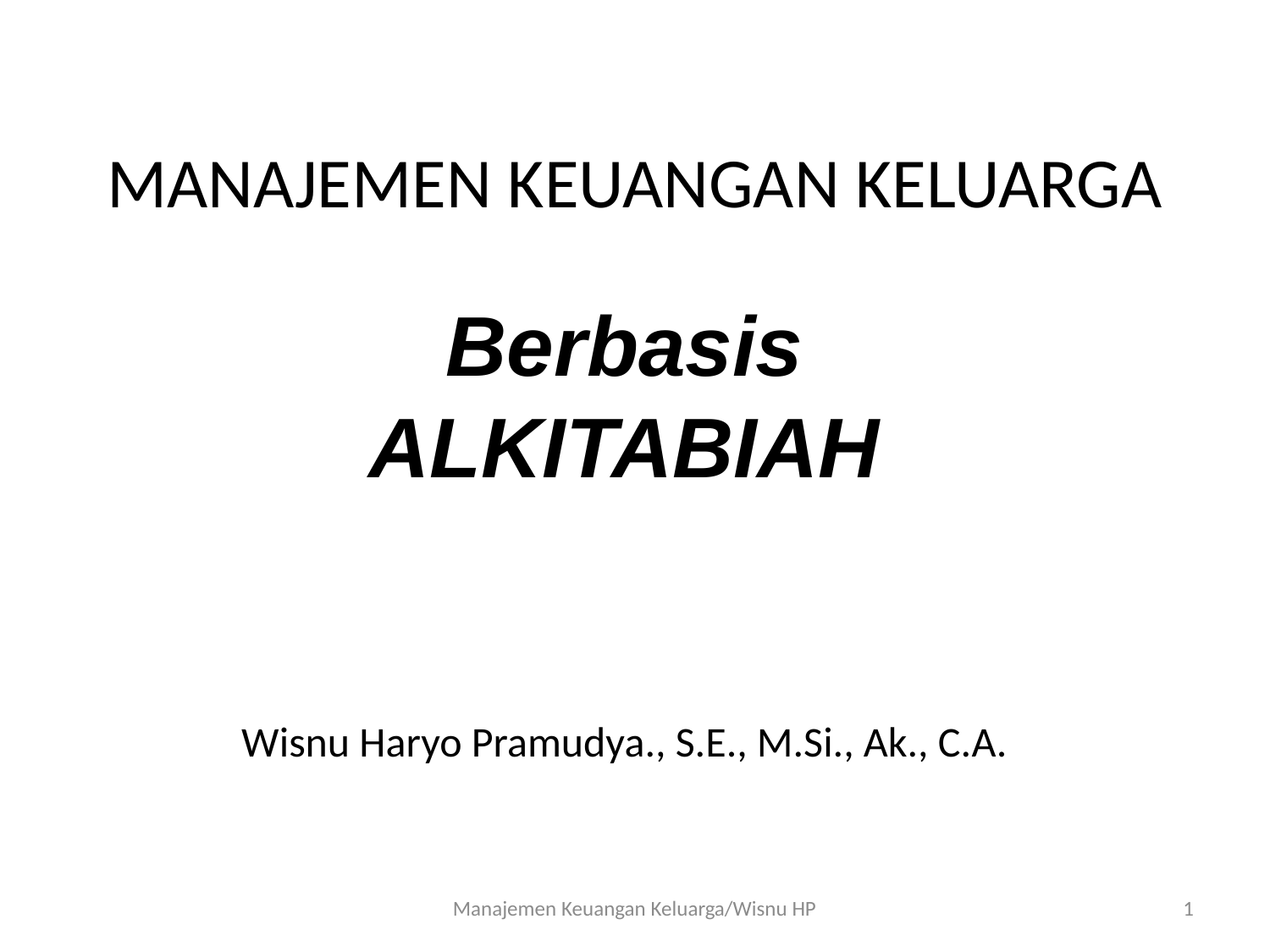

# MANAJEMEN KEUANGAN KELUARGA
Berbasis ALKITABIAH
Wisnu Haryo Pramudya., S.E., M.Si., Ak., C.A.
Manajemen Keuangan Keluarga/Wisnu HP
1